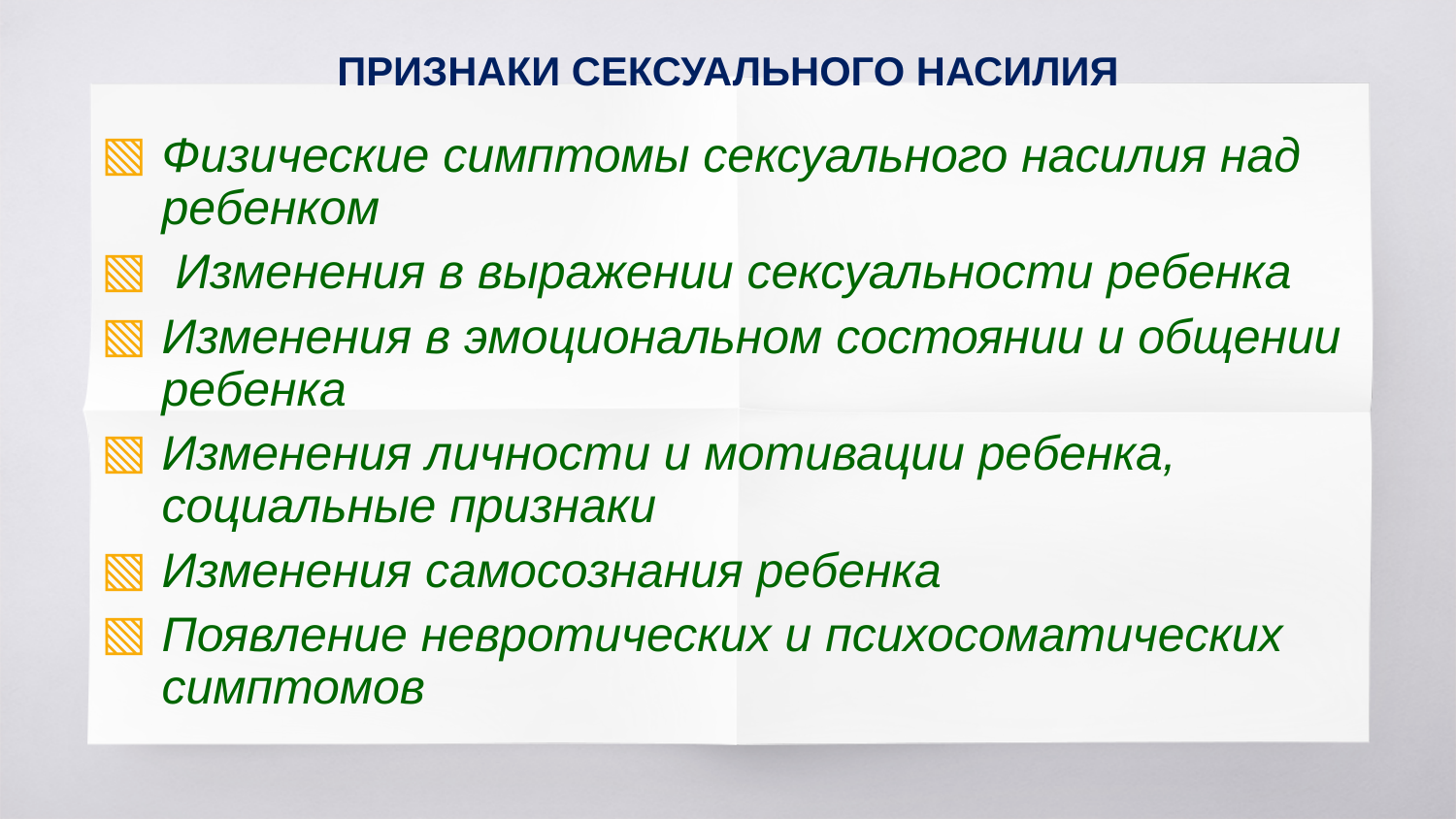

# ПРИЗНАКИ СЕКСУАЛЬНОГО НАСИЛИЯ
Физические симптомы сексуального насилия над ребенком
 Изменения в выражении сексуальности ребенка
Изменения в эмоциональном состоянии и общении ребенка
Изменения личности и мотивации ребенка, социальные признаки
Изменения самосознания ребенка
Появление невротических и психосоматических симптомов